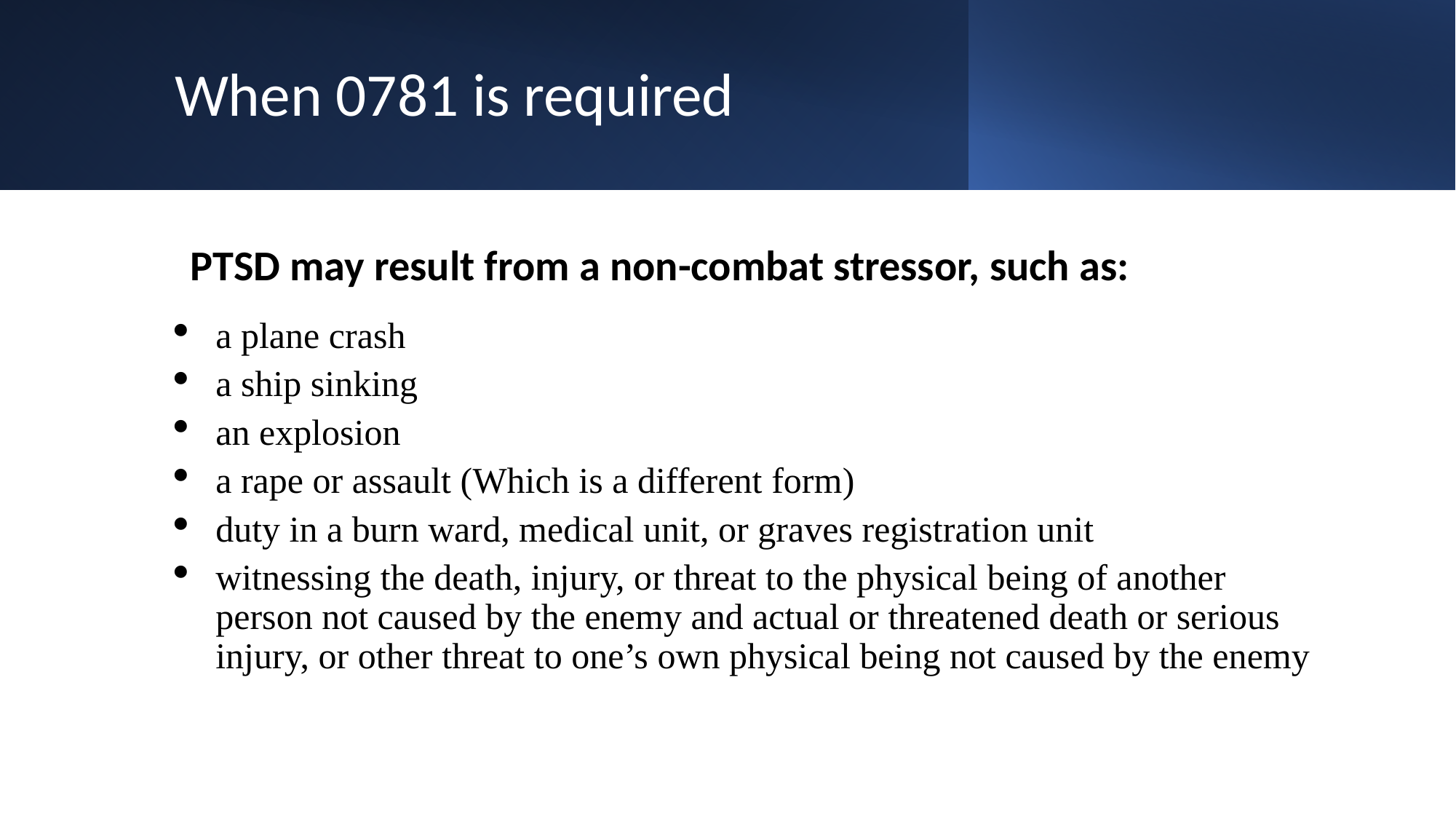

# When 0781 is required
PTSD may result from a non-combat stressor, such as:
a plane crash
a ship sinking
an explosion
a rape or assault (Which is a different form)
duty in a burn ward, medical unit, or graves registration unit
witnessing the death, injury, or threat to the physical being of another person not caused by the enemy and actual or threatened death or serious injury, or other threat to one’s own physical being not caused by the enemy